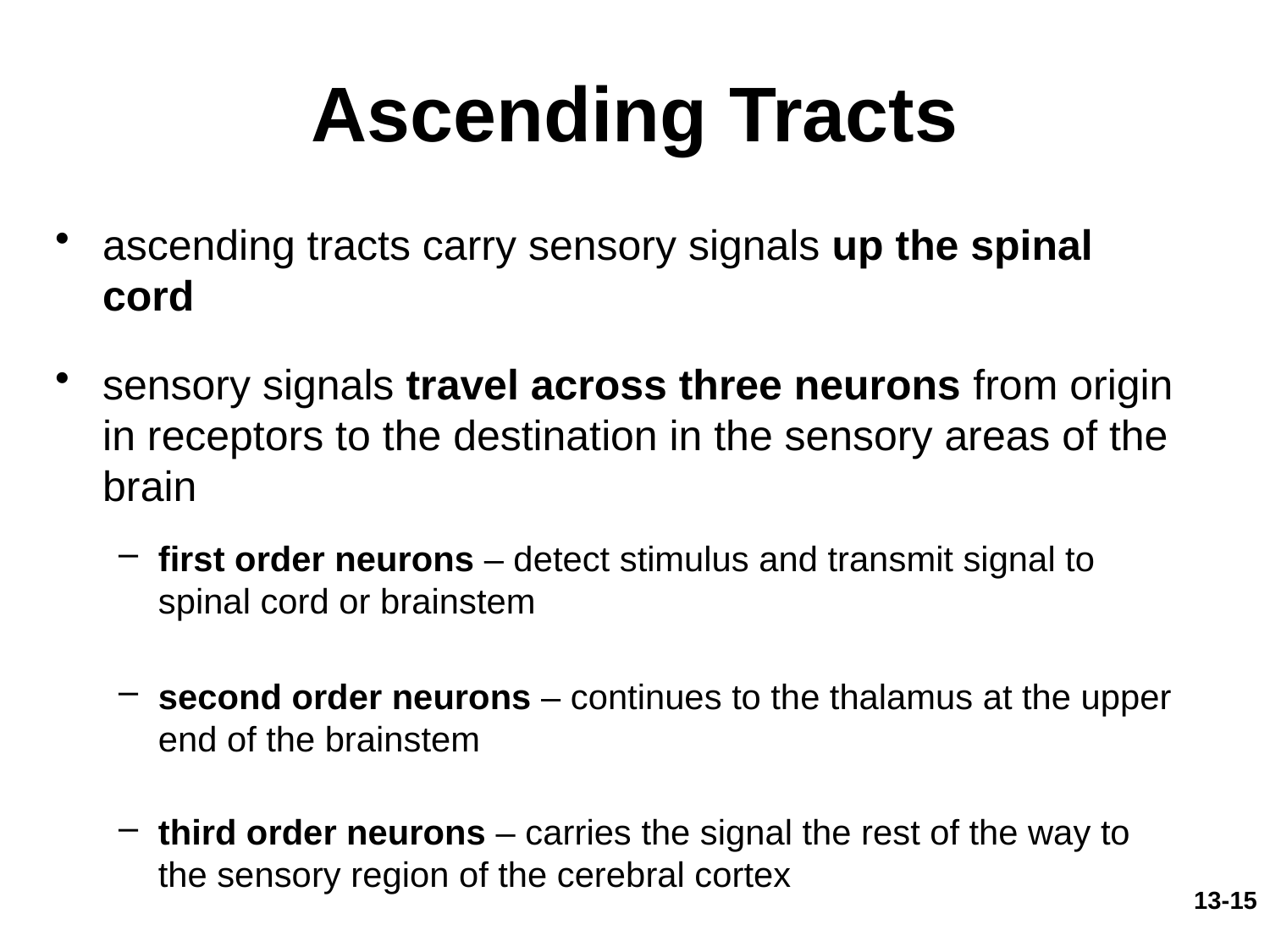

# Ascending Tracts
ascending tracts carry sensory signals up the spinal cord

sensory signals travel across three neurons from origin in receptors to the destination in the sensory areas of the brain

first order neurons – detect stimulus and transmit signal to spinal cord or brainstem

second order neurons – continues to the thalamus at the upper end of the brainstem

third order neurons – carries the signal the rest of the way to the sensory region of the cerebral cortex
13-15